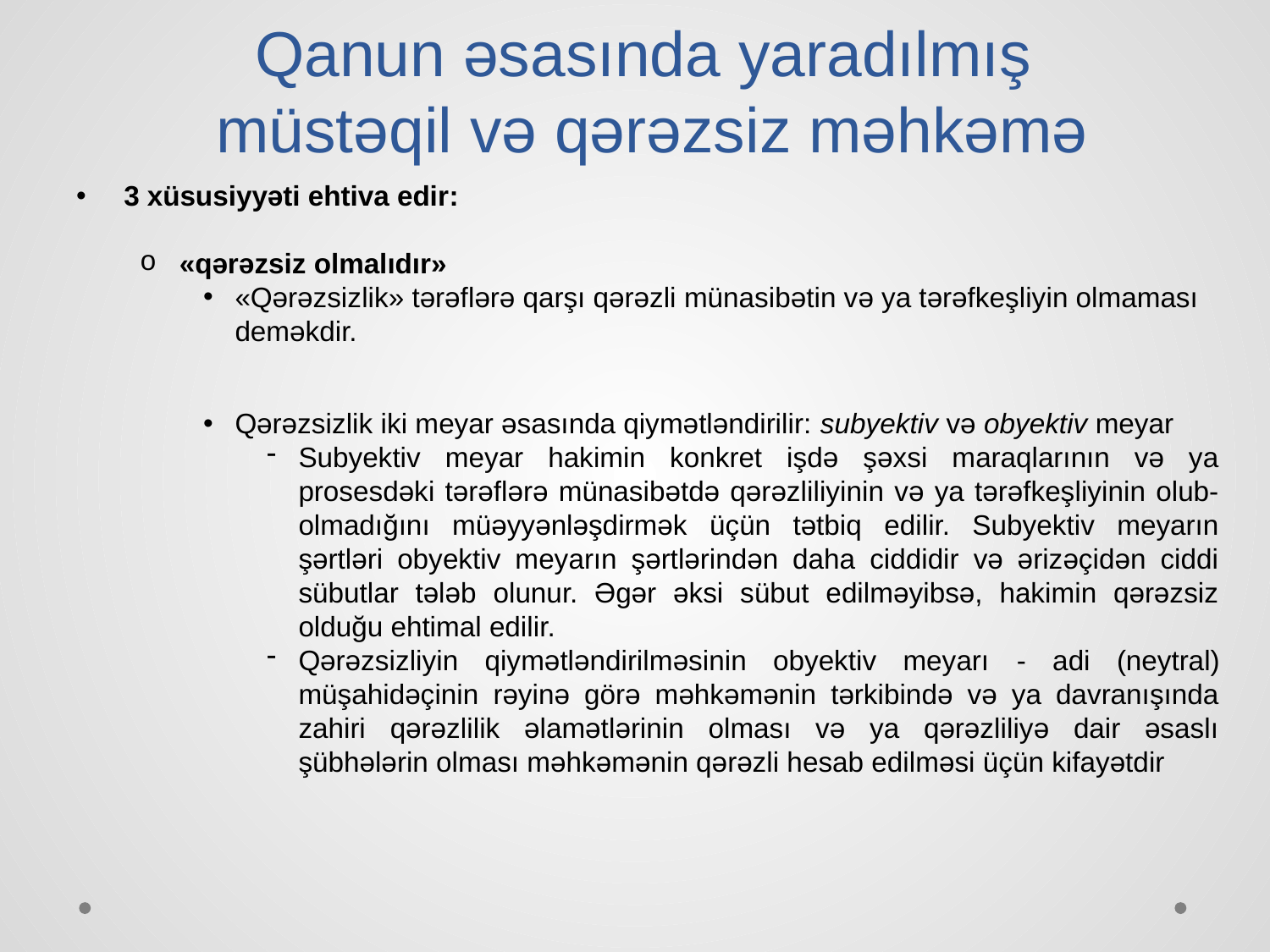

# Qanun əsasında yaradılmış müstəqil və qərəzsiz məhkəmə
3 xüsusiyyəti ehtiva edir:

«qərəzsiz olmalıdır»
«Qərəzsizlik» tərəflərə qarşı qərəzli münasibətin və ya tərəfkeşliyin olmaması deməkdir.

Qərəzsizlik iki meyar əsasında qiymətləndirilir: subyektiv və obyektiv meyar
Subyektiv meyar hakimin konkret işdə şəxsi maraqlarının və ya prosesdəki tərəflərə münasibətdə qərəzliliyinin və ya tərəfkeşliyinin olub-olmadığını müəyyənləşdirmək üçün tətbiq edilir. Subyektiv meyarın şərtləri obyektiv meyarın şərtlərindən daha ciddidir və ərizəçidən ciddi sübutlar tələb olunur. Əgər əksi sübut edilməyibsə, hakimin qərəzsiz olduğu ehtimal edilir.
Qərəzsizliyin qiymətləndirilməsinin obyektiv meyarı - adi (neytral) müşahidəçinin rəyinə görə məhkəmənin tərkibində və ya davranışında zahiri qərəzlilik əlamətlərinin olması və ya qərəzliliyə dair əsaslı şübhələrin olması məhkəmənin qərəzli hesab edilməsi üçün kifayətdir